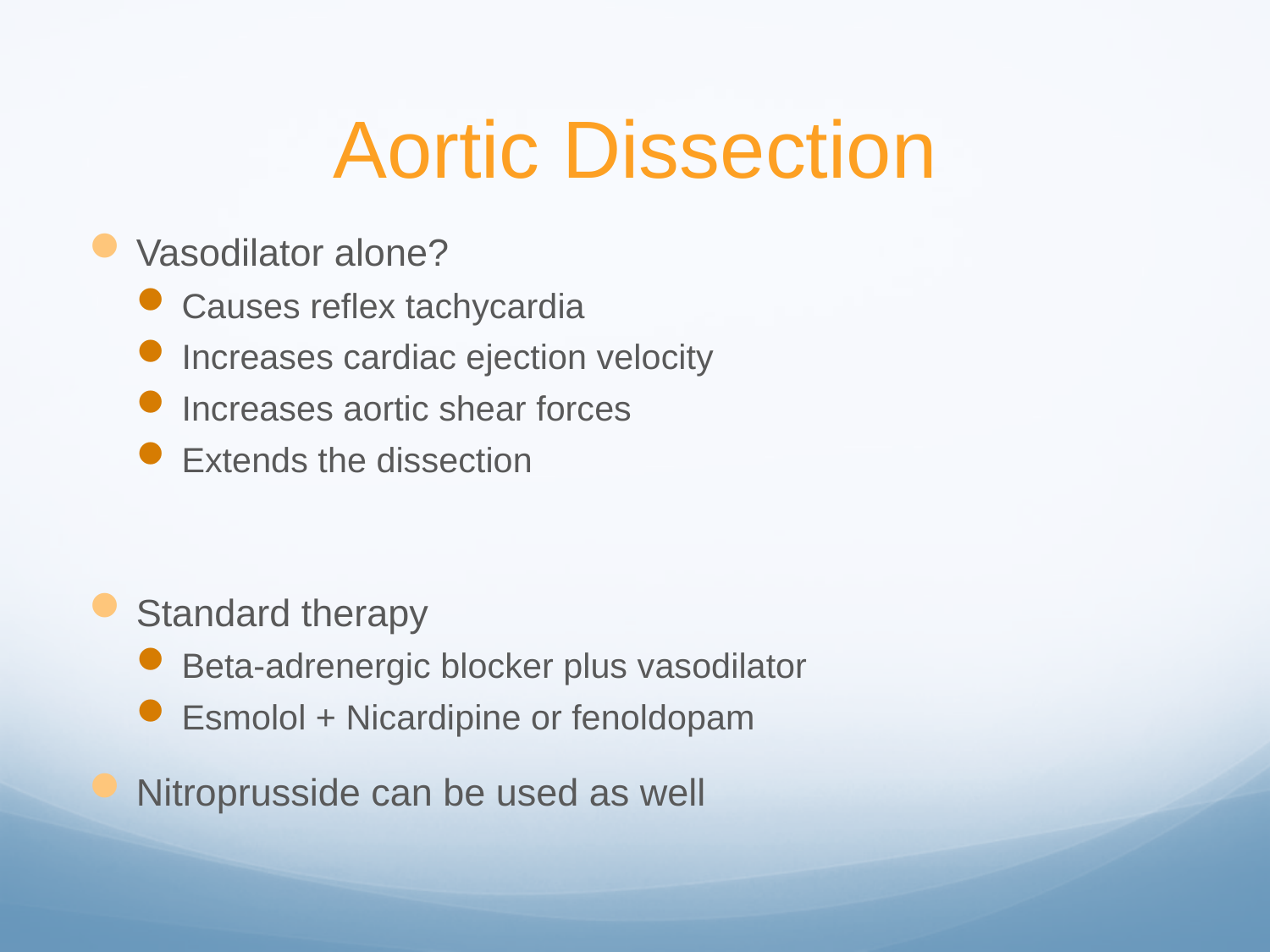

# Aortic Dissection
Vasodilator alone?
Causes reflex tachycardia
Increases cardiac ejection velocity
Increases aortic shear forces
Extends the dissection

Standard therapy
Beta-adrenergic blocker plus vasodilator
Esmolol + Nicardipine or fenoldopam
Nitroprusside can be used as well